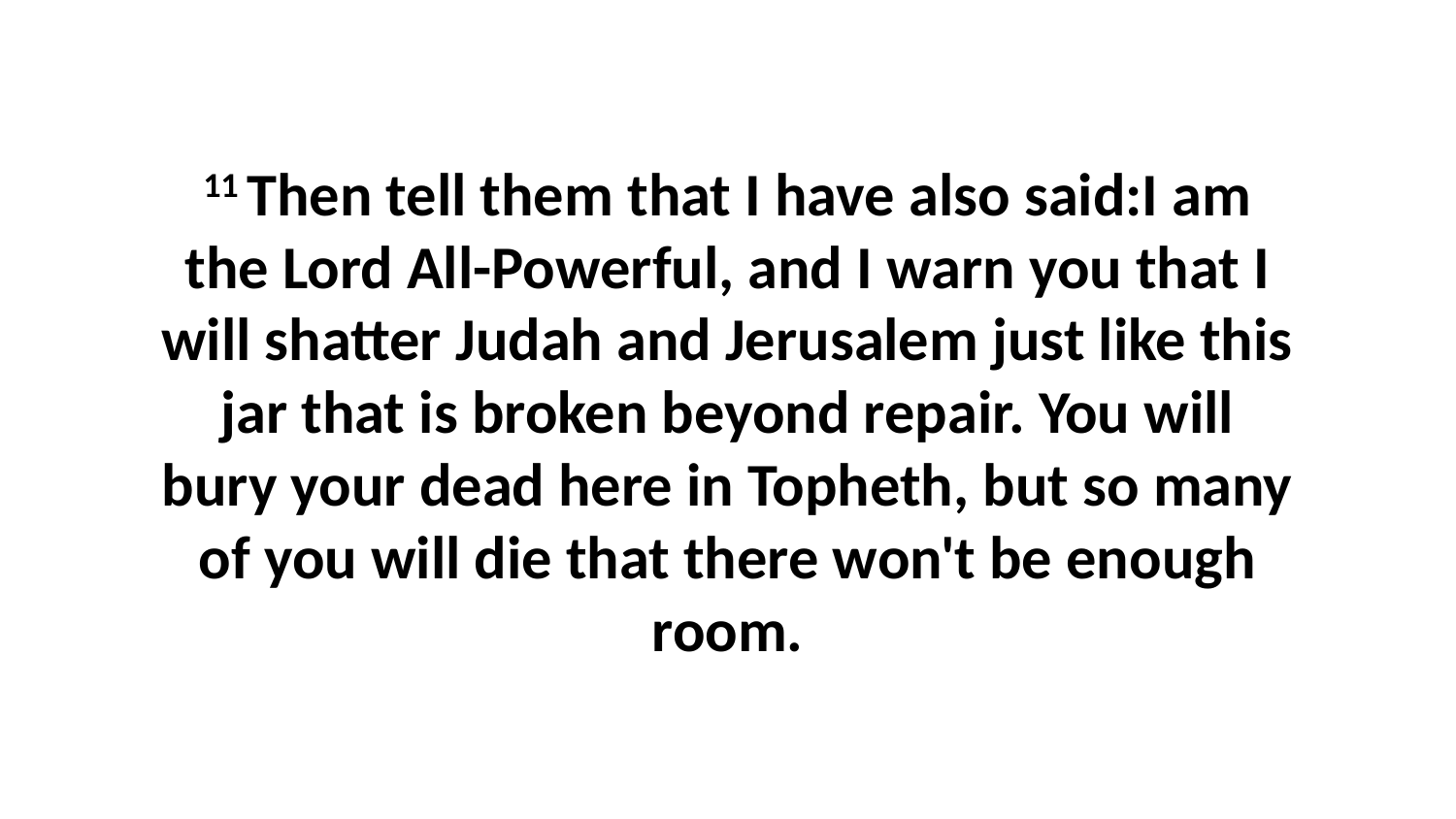

11 Then tell them that I have also said:I am the Lord All-Powerful, and I warn you that I will shatter Judah and Jerusalem just like this jar that is broken beyond repair. You will bury your dead here in Topheth, but so many of you will die that there won't be enough room.